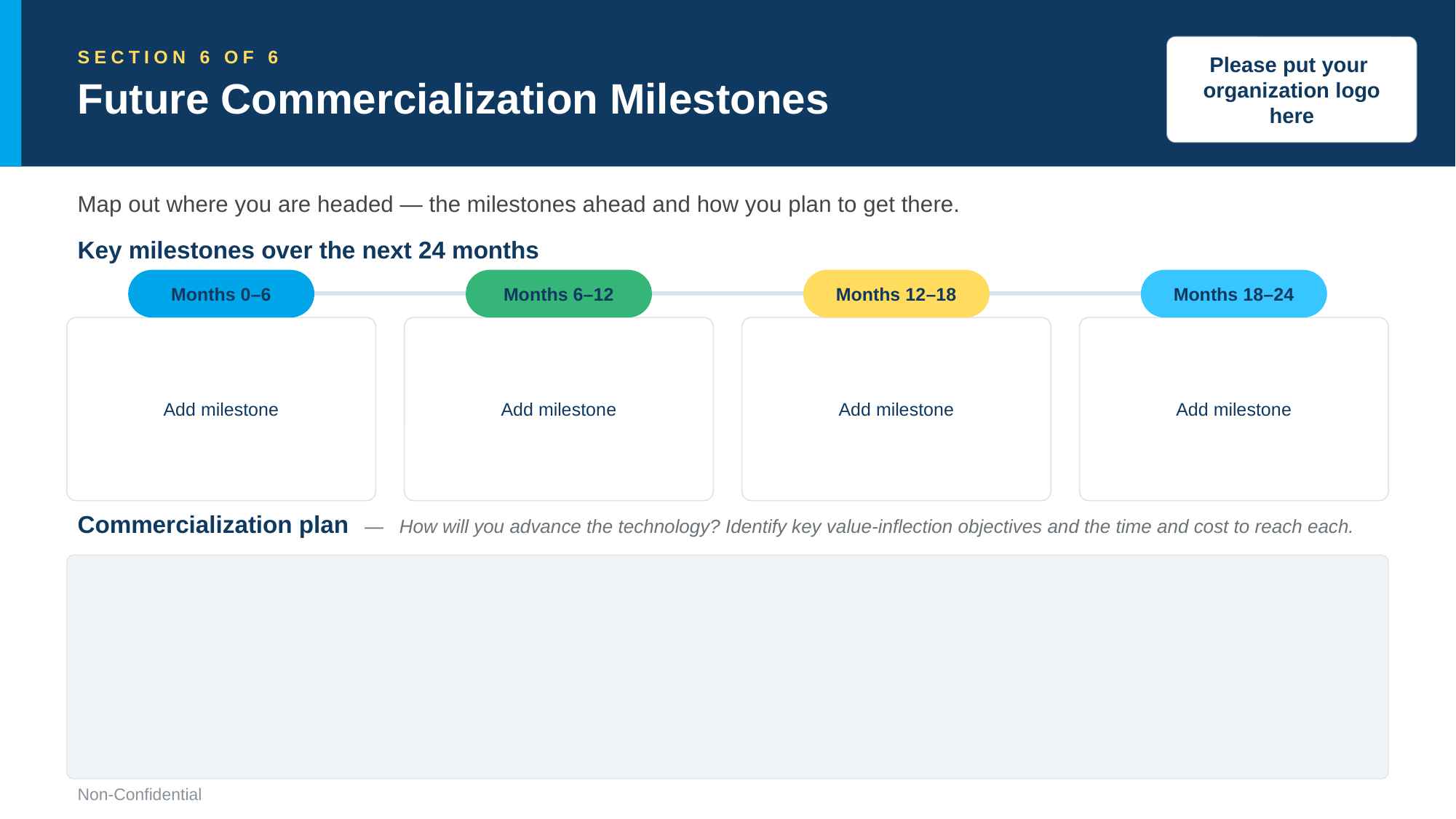

SECTION 6 OF 6
Future Commercialization Milestones
Please put your  organization logo here
Map out where you are headed — the milestones ahead and how you plan to get there.
Key milestones over the next 24 months
Months 0–6
Months 6–12
Months 12–18
Months 18–24

Add milestone
Add milestone
Add milestone
Add milestone
Commercialization plan   —   How will you advance the technology? Identify key value-inflection objectives and the time and cost to reach each.

Non-Confidential